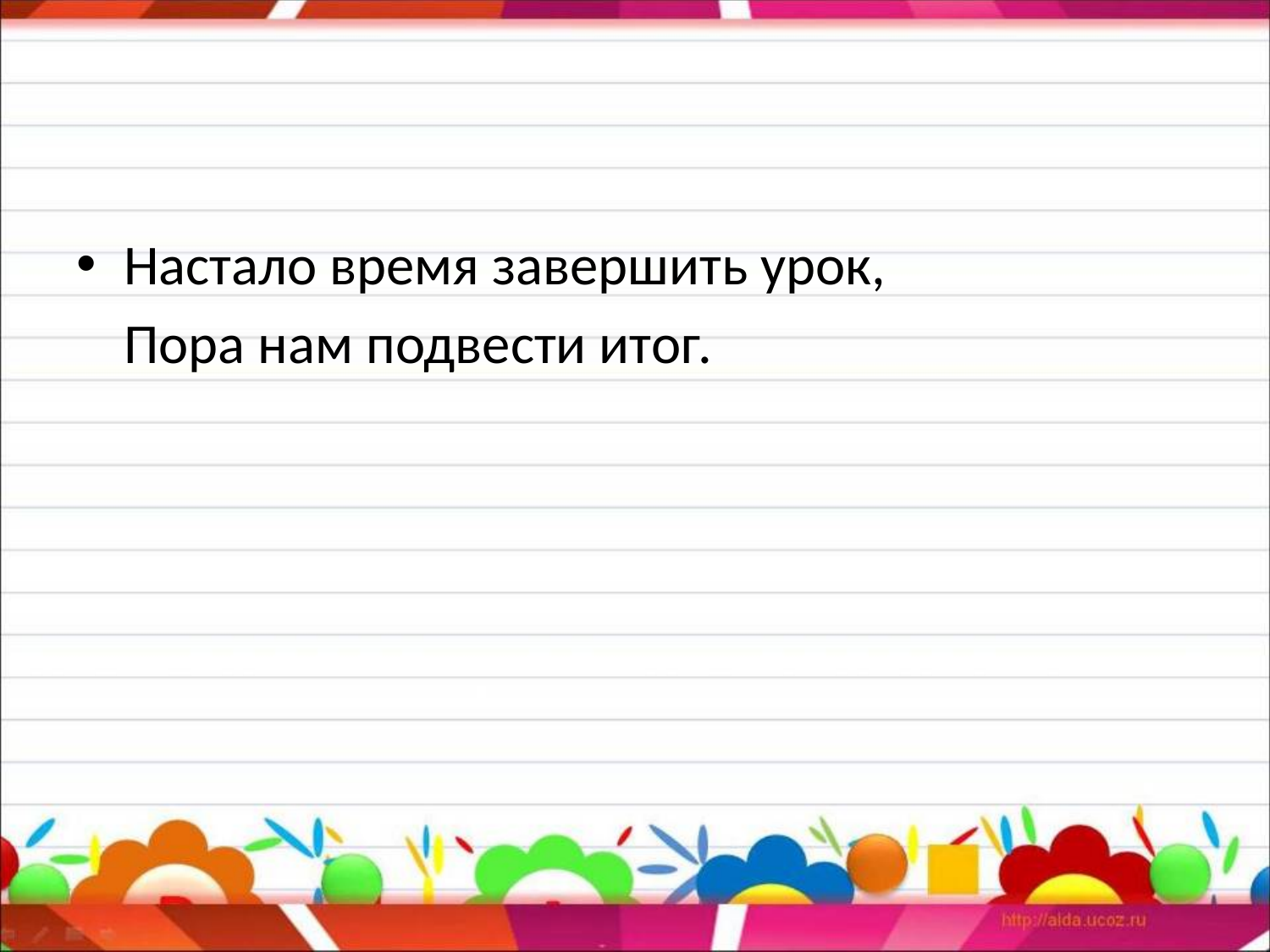

Настало время завершить урок,
	Пора нам подвести итог.